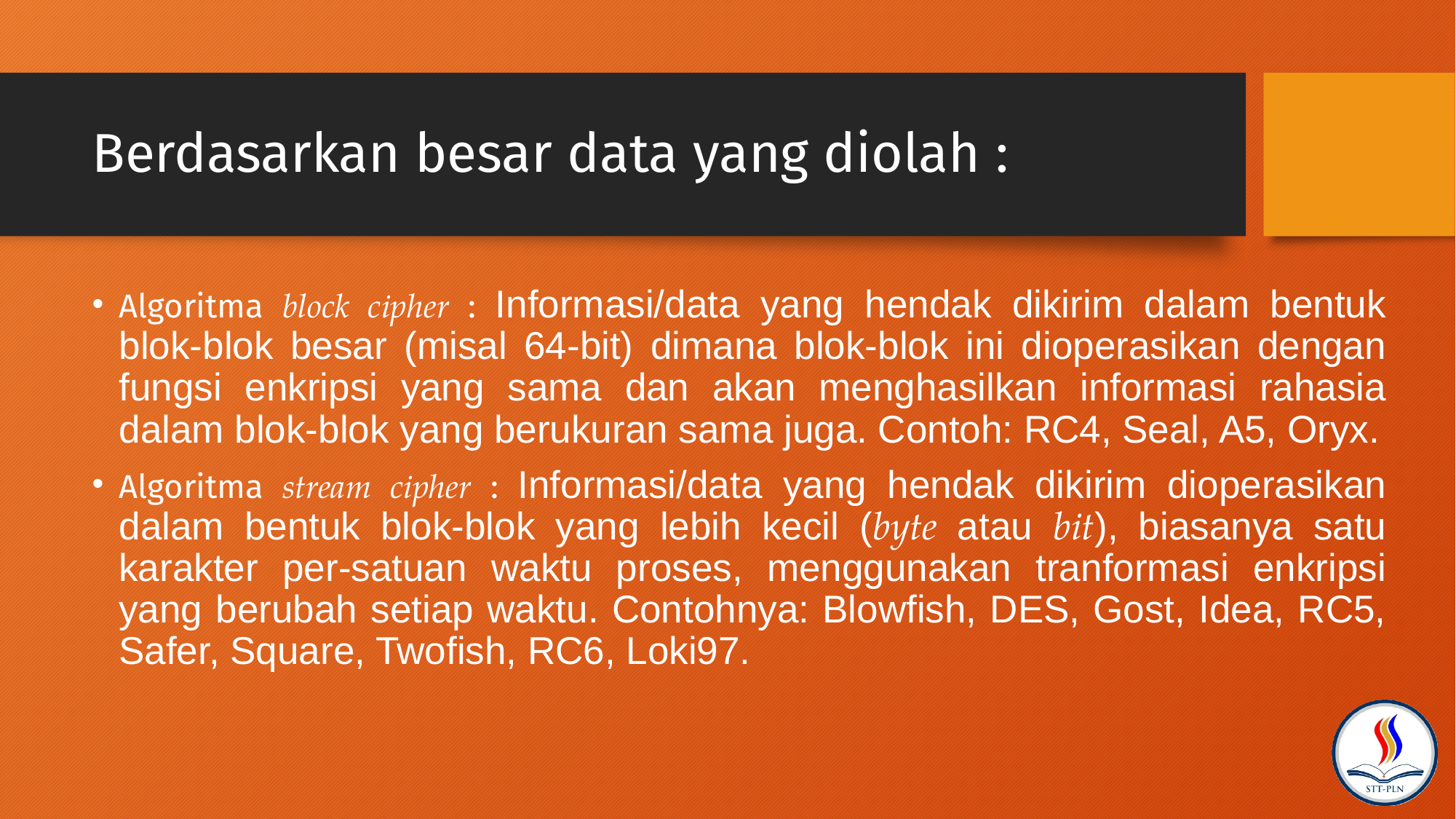

# Berdasarkan besar data yang diolah :
Algoritma block cipher : Informasi/data yang hendak dikirim dalam bentuk blok-blok besar (misal 64-bit) dimana blok-blok ini dioperasikan dengan fungsi enkripsi yang sama dan akan menghasilkan informasi rahasia dalam blok-blok yang berukuran sama juga. Contoh: RC4, Seal, A5, Oryx.
Algoritma stream cipher : Informasi/data yang hendak dikirim dioperasikan dalam bentuk blok-blok yang lebih kecil (byte atau bit), biasanya satu karakter per-satuan waktu proses, menggunakan tranformasi enkripsi yang berubah setiap waktu. Contohnya: Blowfish, DES, Gost, Idea, RC5, Safer, Square, Twofish, RC6, Loki97.